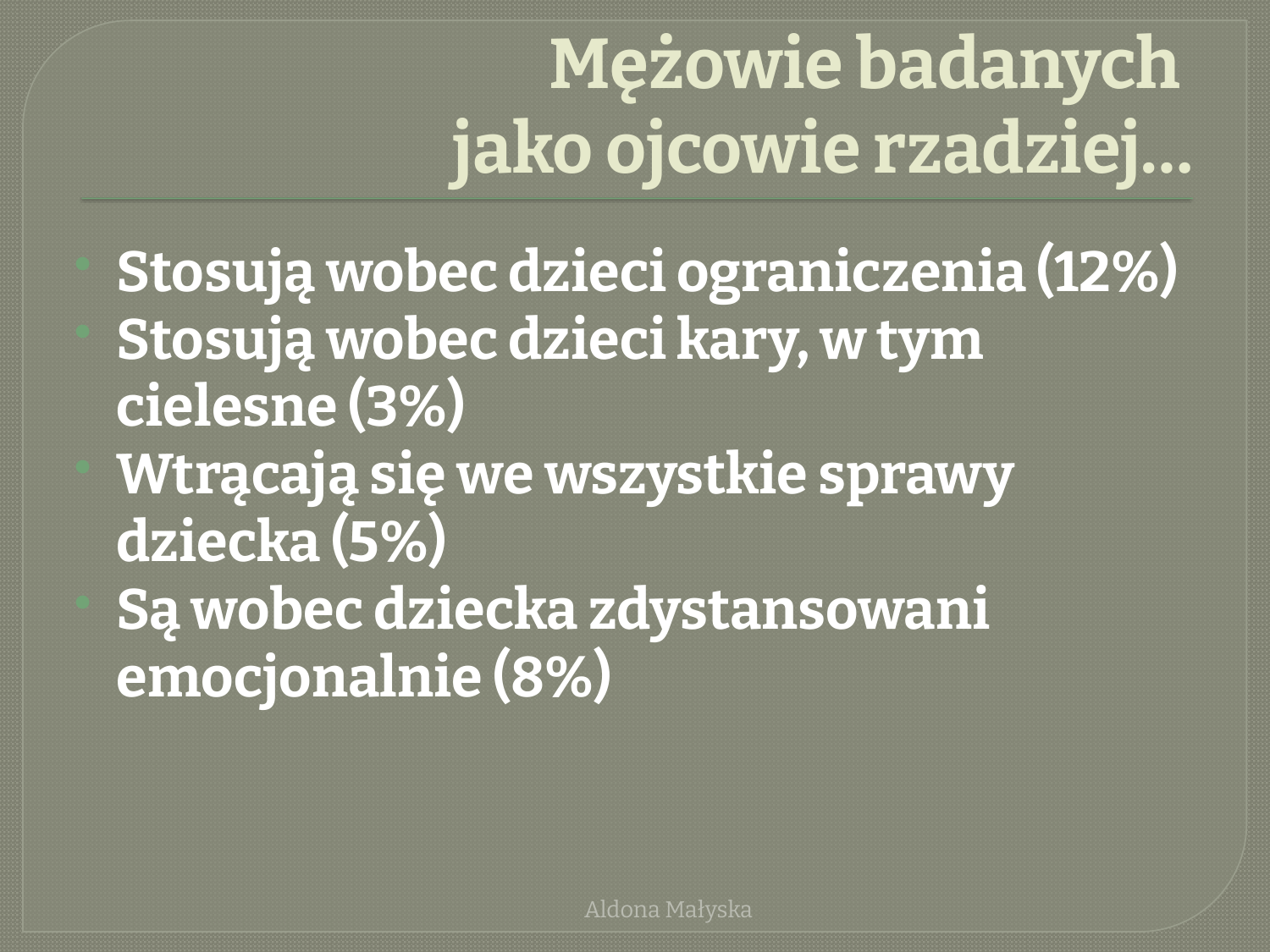

# Mężowie badanych jako ojcowie rzadziej…
Stosują wobec dzieci ograniczenia (12%)
Stosują wobec dzieci kary, w tym cielesne (3%)
Wtrącają się we wszystkie sprawy dziecka (5%)
Są wobec dziecka zdystansowani emocjonalnie (8%)
Aldona Małyska